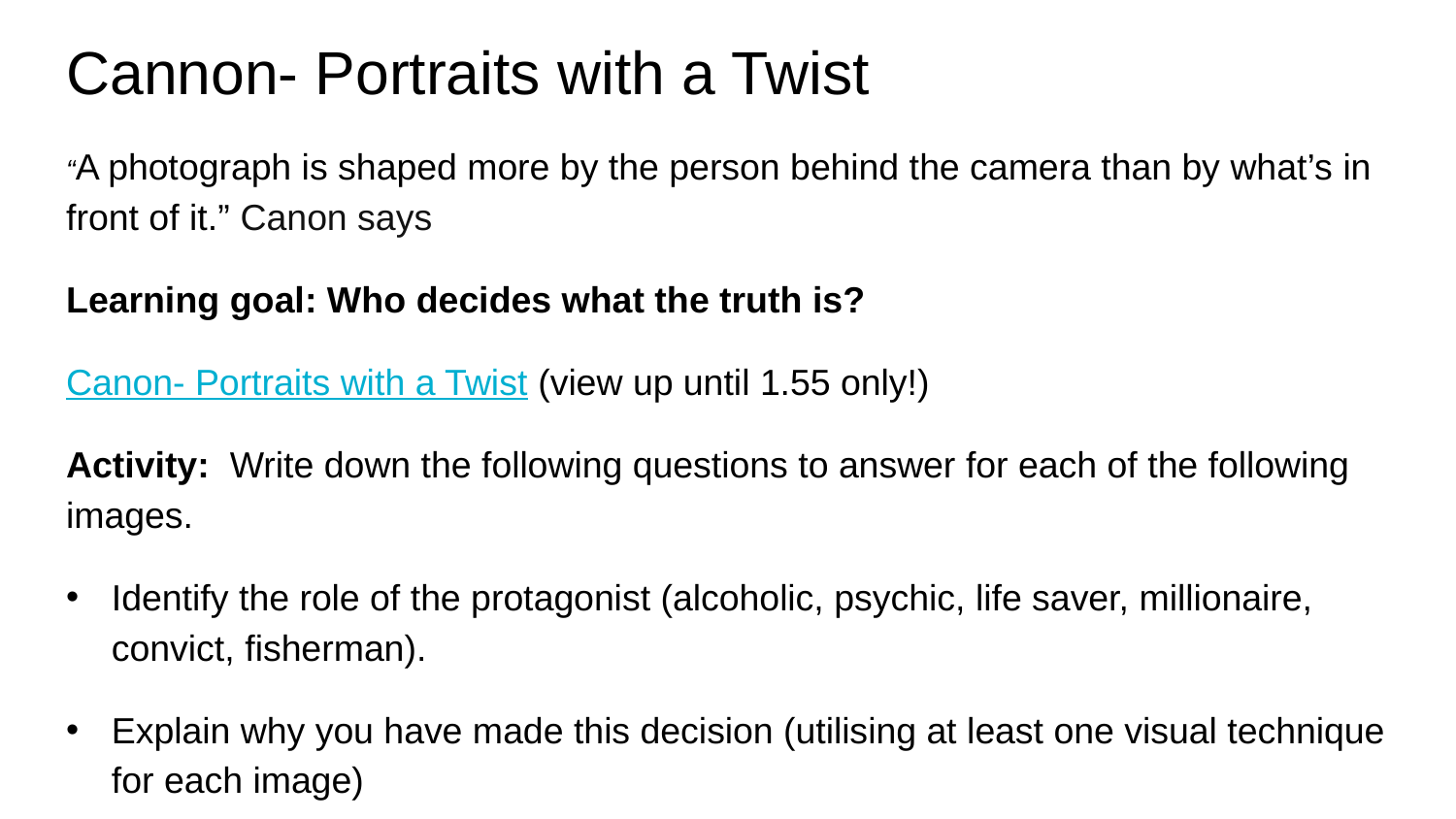

# Cannon- Portraits with a Twist
“A photograph is shaped more by the person behind the camera than by what’s in front of it.” Canon says
Learning goal: Who decides what the truth is?
Canon- Portraits with a Twist (view up until 1.55 only!)
Activity:  Write down the following questions to answer for each of the following images.
Identify the role of the protagonist (alcoholic, psychic, life saver, millionaire, convict, fisherman).
Explain why you have made this decision (utilising at least one visual technique for each image)